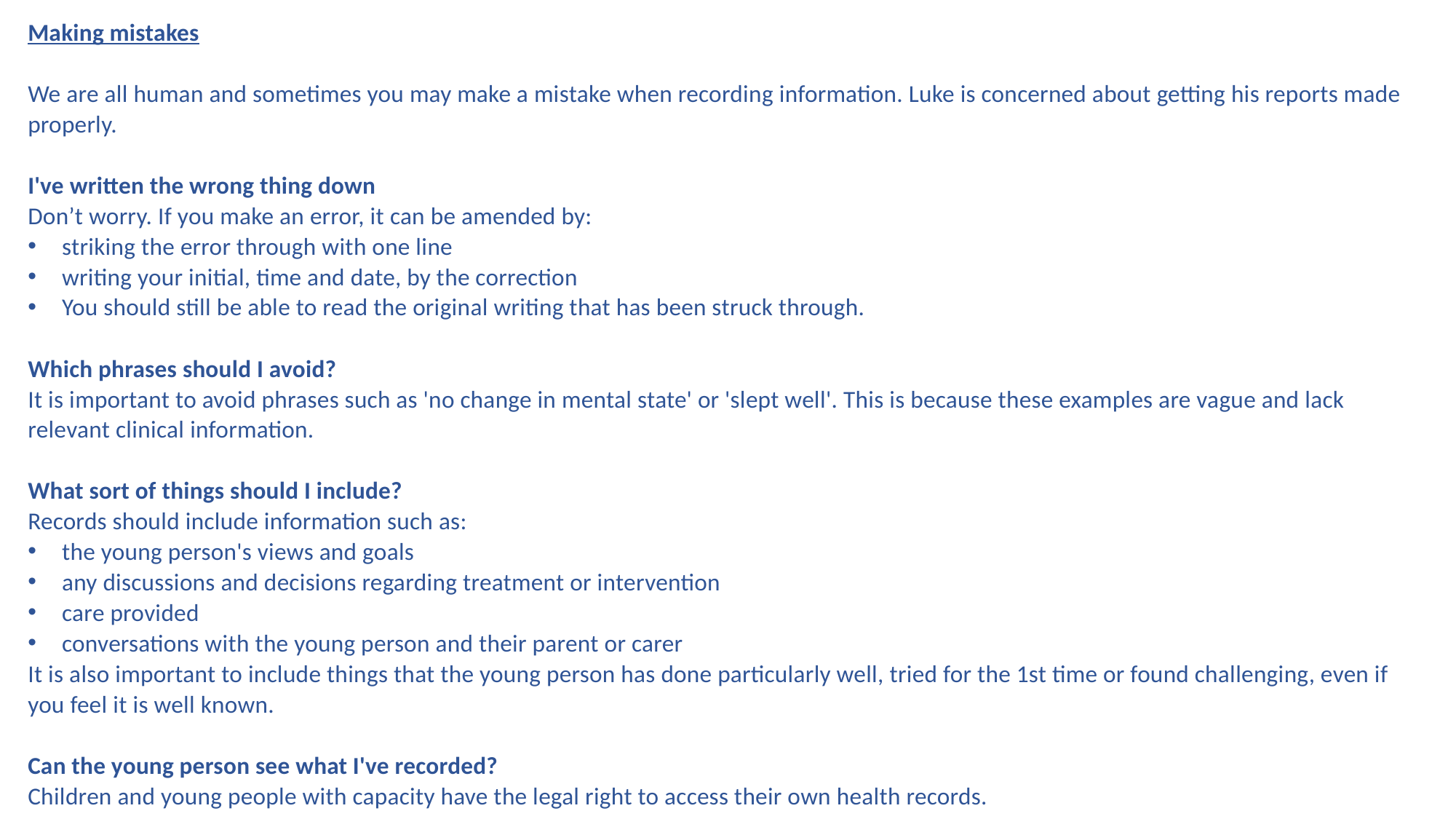

Making mistakes

We are all human and sometimes you may make a mistake when recording information. Luke is concerned about getting his reports made properly.

I've written the wrong thing down
Don’t worry. If you make an error, it can be amended by:
striking the error through with one line
writing your initial, time and date, by the correction
You should still be able to read the original writing that has been struck through.

Which phrases should I avoid?
It is important to avoid phrases such as 'no change in mental state' or 'slept well'. This is because these examples are vague and lack relevant clinical information.

What sort of things should I include?
Records should include information such as:
the young person's views and goals
any discussions and decisions regarding treatment or intervention
care provided
conversations with the young person and their parent or carer
It is also important to include things that the young person has done particularly well, tried for the 1st time or found challenging, even if you feel it is well known.

Can the young person see what I've recorded?
Children and young people with capacity have the legal right to access their own health records.